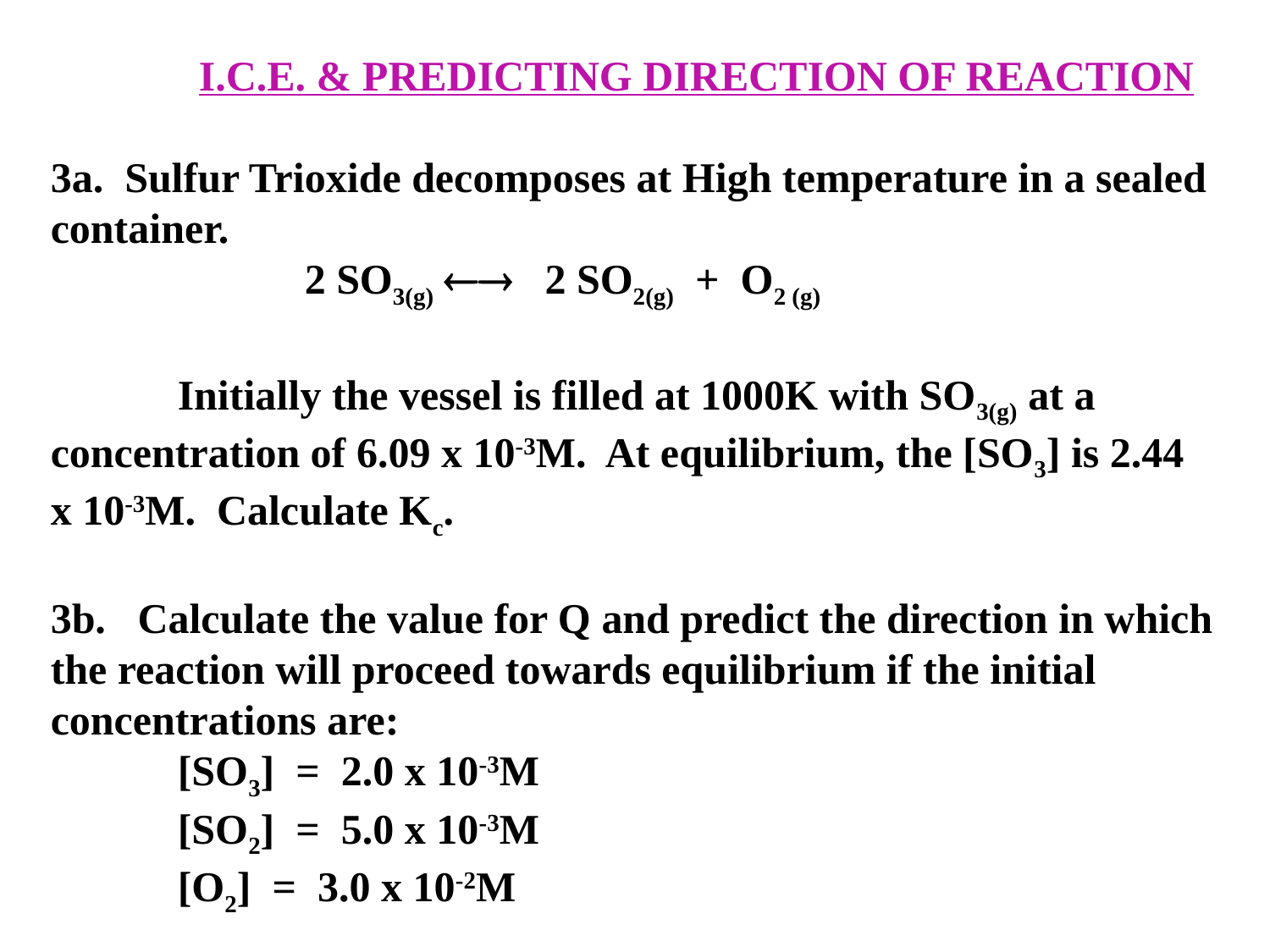

I.C.E. & PREDICTING DIRECTION OF REACTION

3a.  Sulfur Trioxide decomposes at High temperature in a sealed container.
		2 SO3(g) ←→   2 SO2(g)  +  O2 (g)

	Initially the vessel is filled at 1000K with SO3(g) at a concentration of 6.09 x 10-3M.  At equilibrium, the [SO3] is 2.44 x 10-3M.  Calculate Kc.

3b.   Calculate the value for Q and predict the direction in which the reaction will proceed towards equilibrium if the initial concentrations are:
	[SO3]  =  2.0 x 10-3M
	[SO2]  =  5.0 x 10-3M
	[O2]  =  3.0 x 10-2M